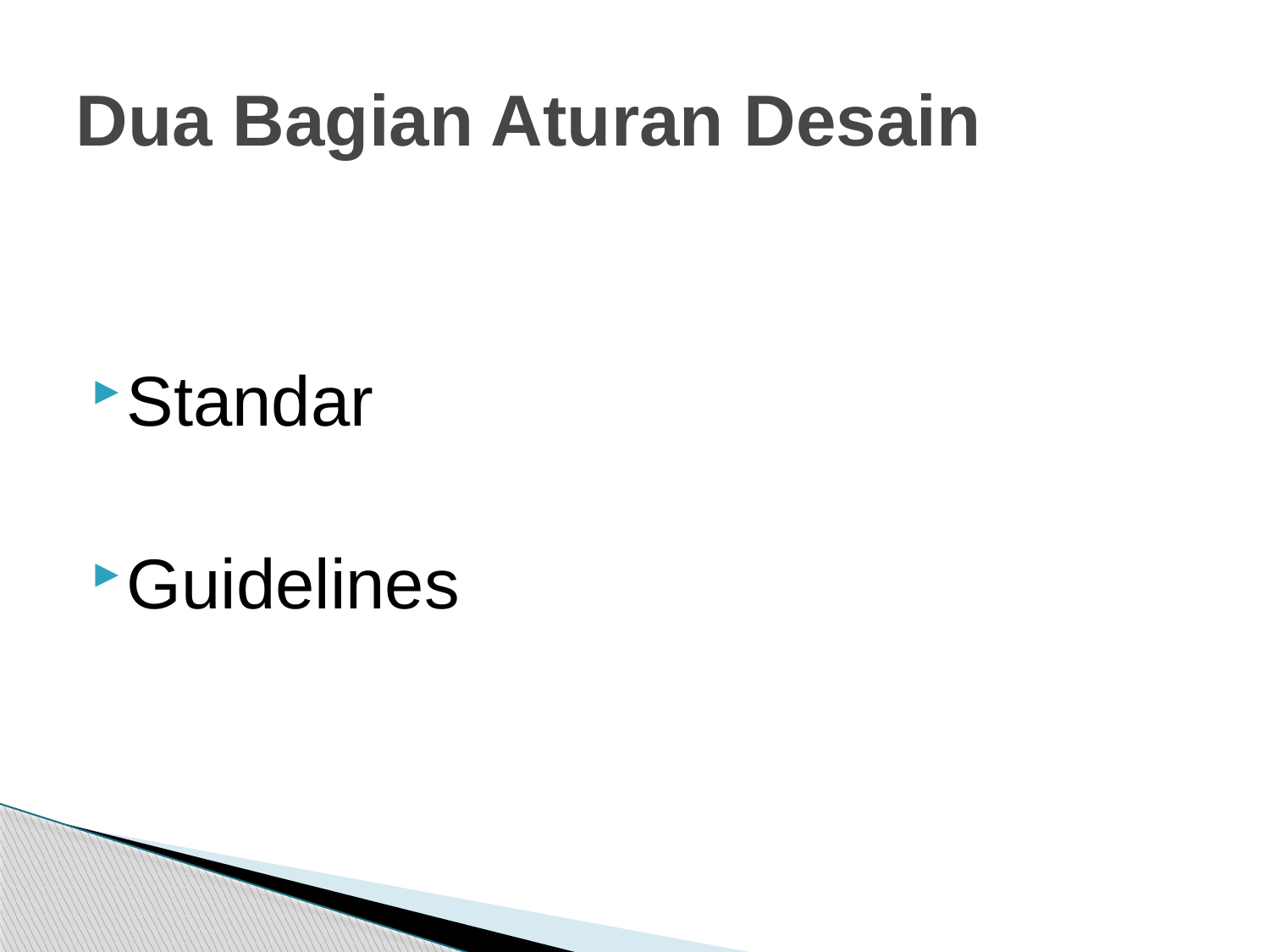

# Dua Bagian Aturan Desain
Standar

Guidelines